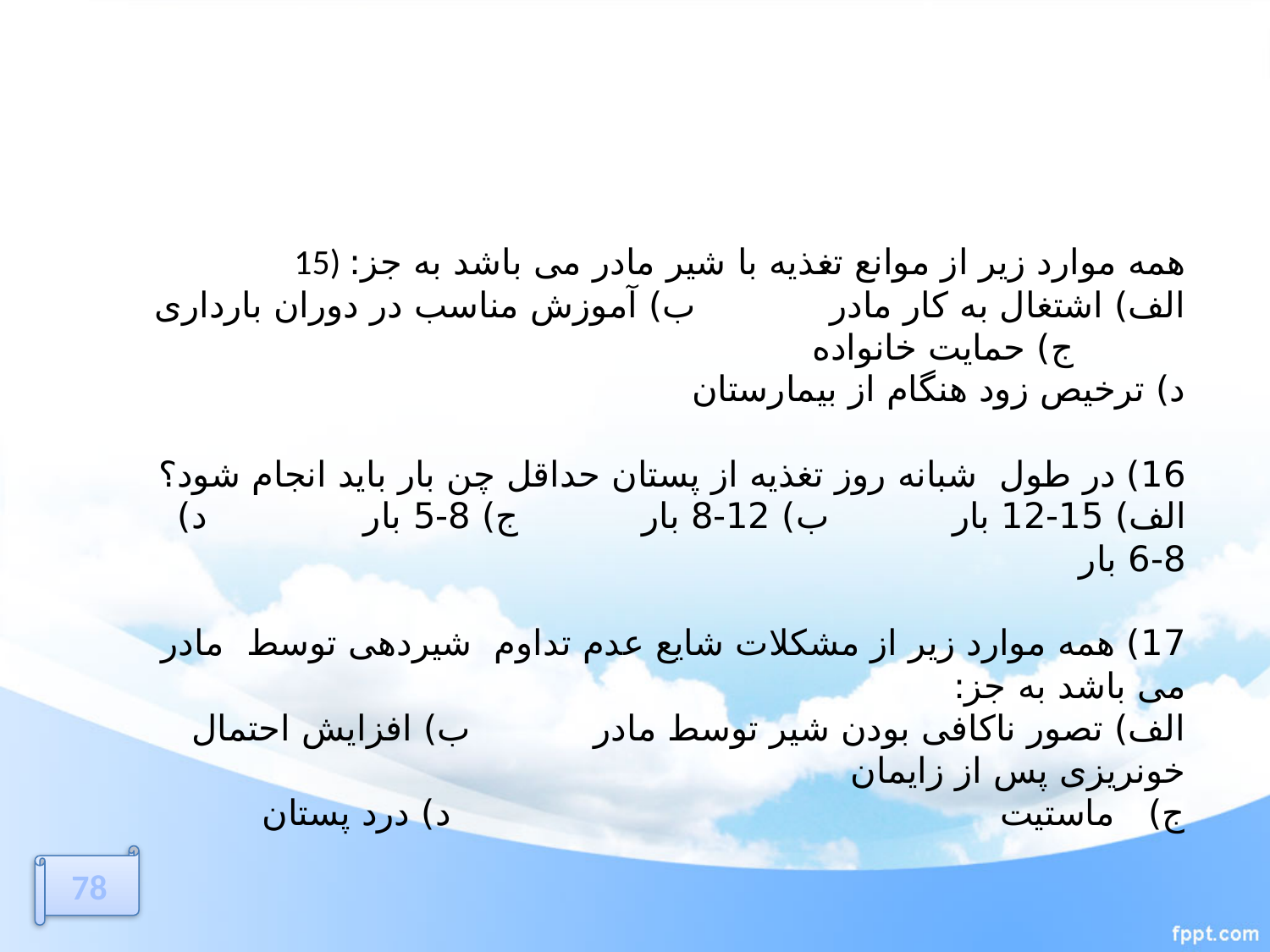

15) همه موارد زیر از موانع تغذیه با شیر مادر می باشد به جز:
الف) اشتغال به کار مادر            ب) آموزش مناسب در دوران بارداری      ج) حمایت خانواده
  د) ترخیص زود هنگام از بیمارستان
16) در طول  شبانه روز تغذیه از پستان حداقل چن بار باید انجام شود؟
الف) 15-12 بار           ب) 12-8 بار           ج) 8-5 بار              د) 8-6 بار
17) همه موارد زیر از مشکلات شایع عدم تداوم  شیردهی توسط  مادر می باشد به جز:
الف) تصور ناکافی بودن شیر توسط مادر           ب) افزایش احتمال خونریزی پس از زایمان
ج)   ماستیت                                                 د) درد پستان
78